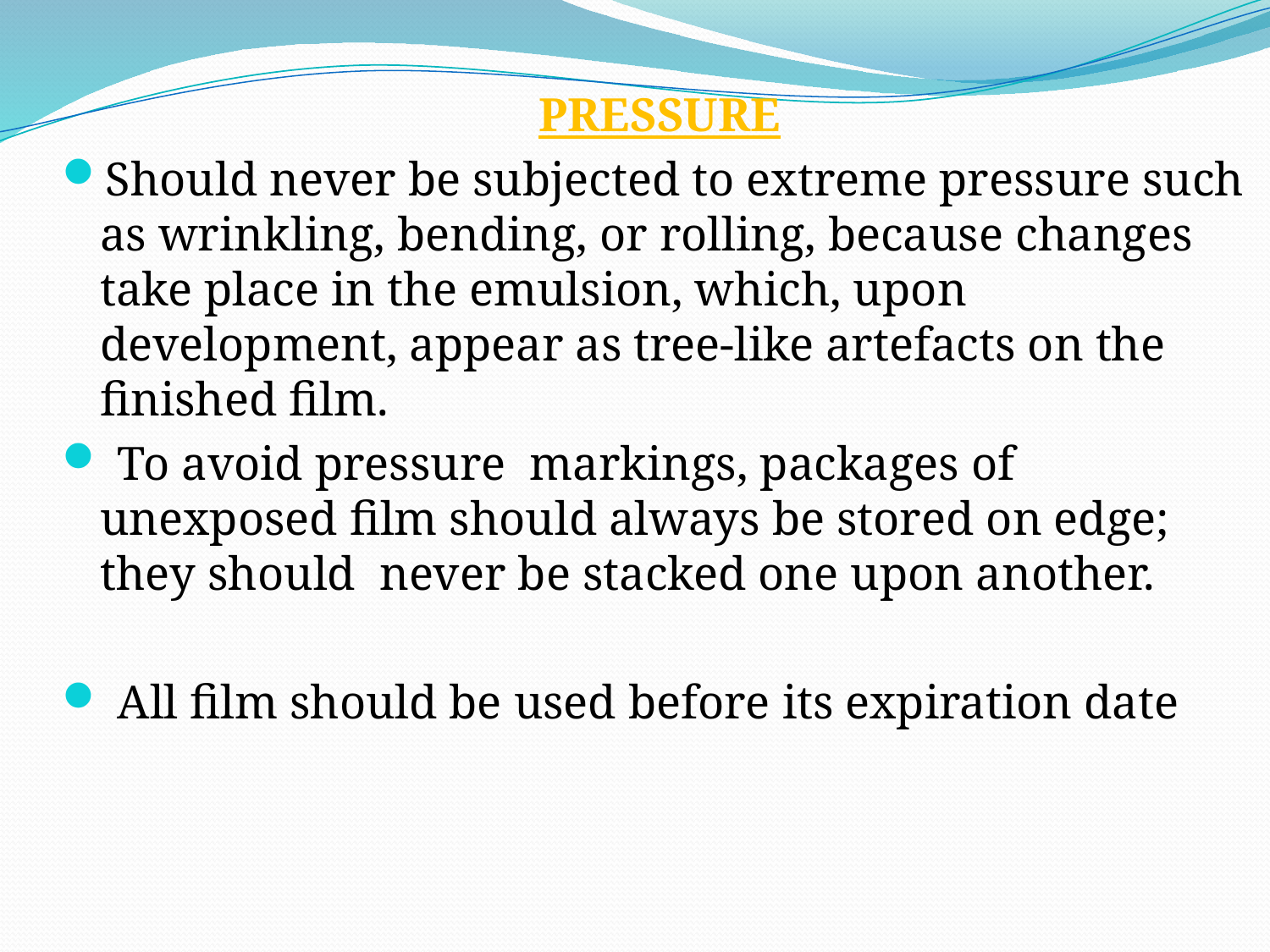

PRESSURE
Should never be subjected to extreme pressure such as wrinkling, bending, or rolling, because changes take place in the emulsion, which, upon development, appear as tree-like artefacts on the finished film.
 To avoid pressure  markings, packages of unexposed film should always be stored on edge; they should  never be stacked one upon another.

 All film should be used before its expiration date